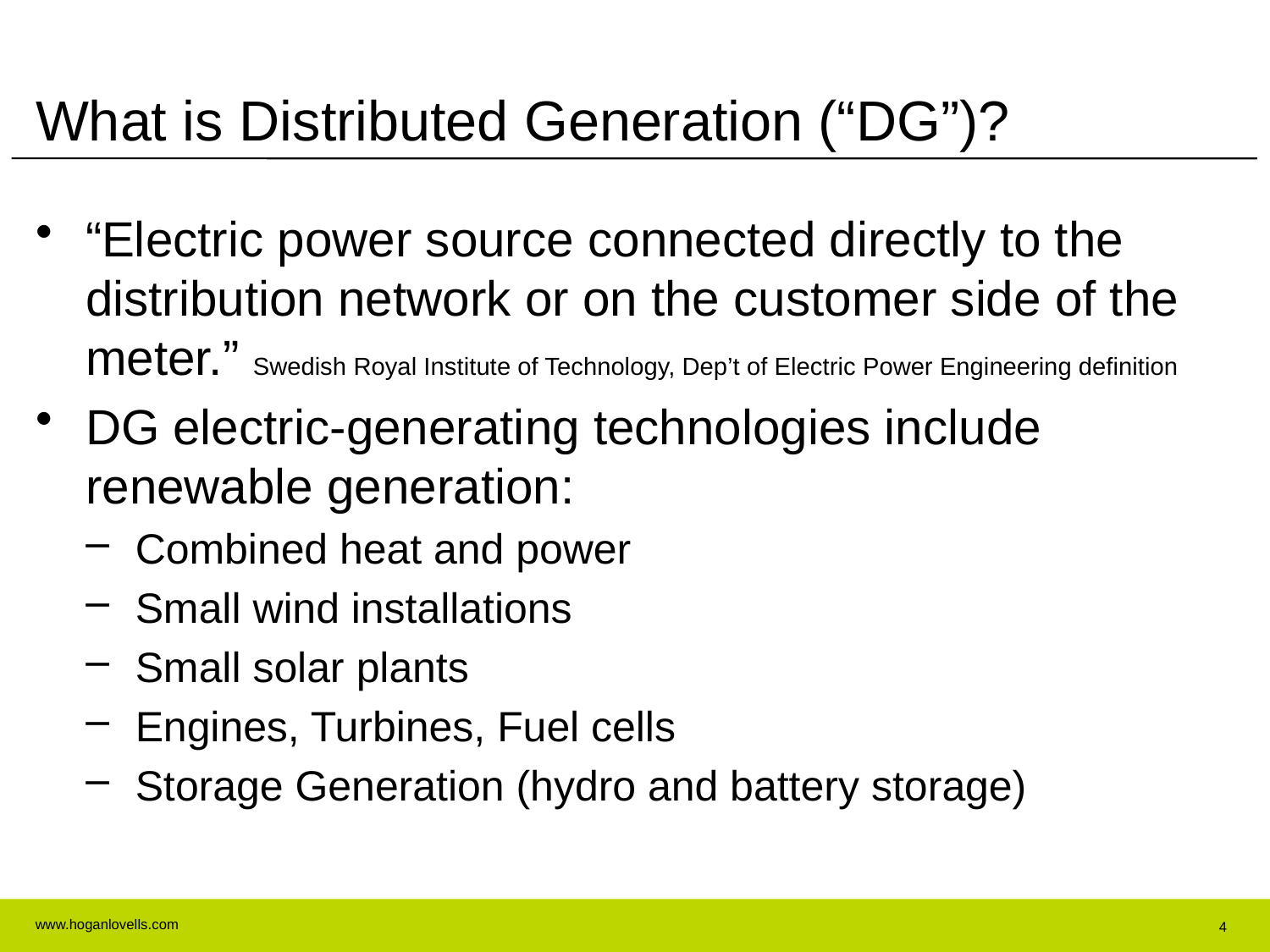

# What is Distributed Generation (“DG”)?
“Electric power source connected directly to the distribution network or on the customer side of the meter.” Swedish Royal Institute of Technology, Dep’t of Electric Power Engineering definition
DG electric-generating technologies include renewable generation:
Combined heat and power
Small wind installations
Small solar plants
Engines, Turbines, Fuel cells
Storage Generation (hydro and battery storage)

4